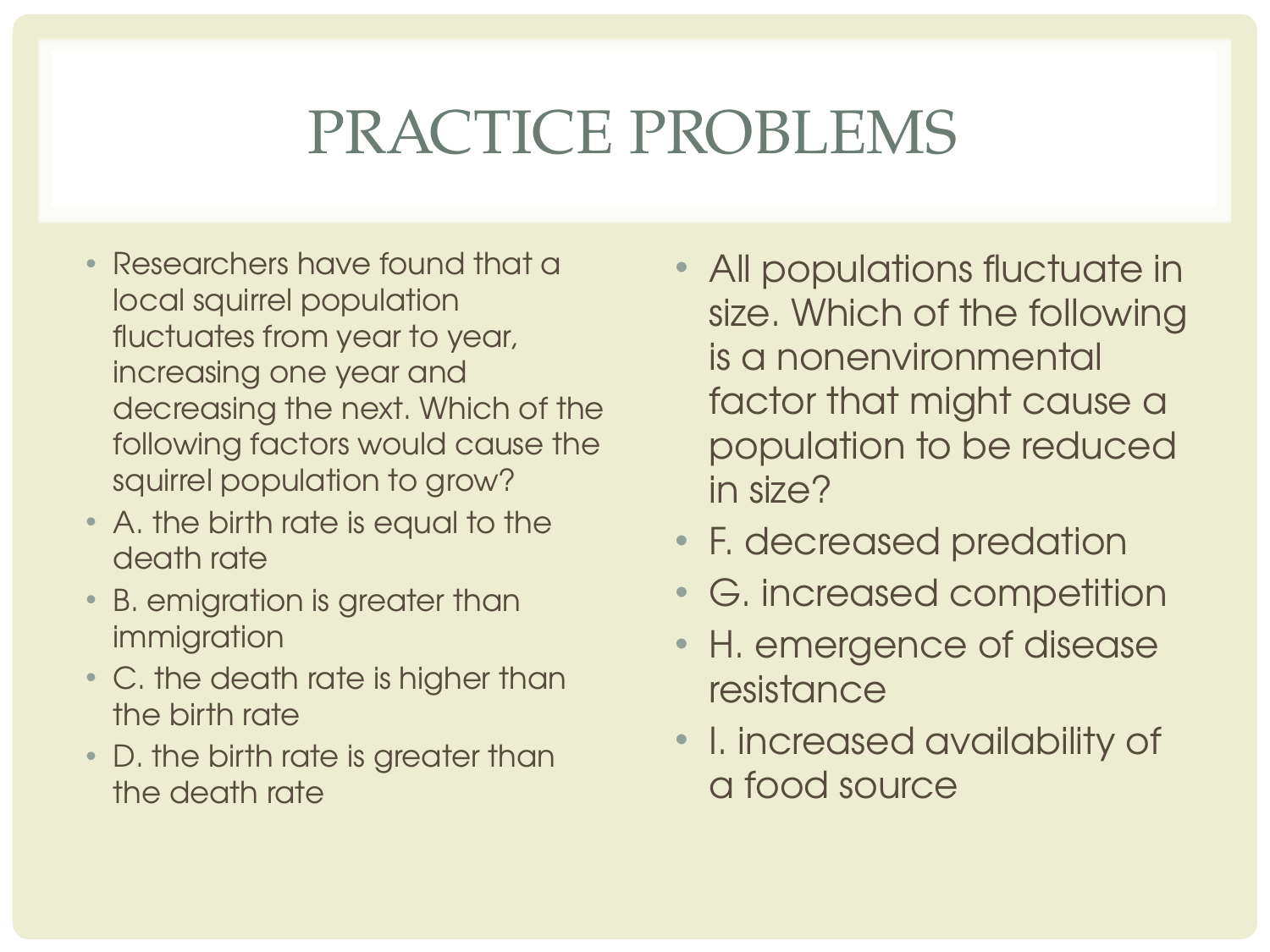

# Practice problems
Researchers have found that a local squirrel population fluctuates from year to year, increasing one year and decreasing the next. Which of the following factors would cause the squirrel population to grow?
A. the birth rate is equal to the death rate
B. emigration is greater than immigration
C. the death rate is higher than the birth rate
D. the birth rate is greater than the death rate

All populations fluctuate in size. Which of the following is a nonenvironmental factor that might cause a population to be reduced in size?
F. decreased predation
G. increased competition
H. emergence of disease resistance
I. increased availability of a food source